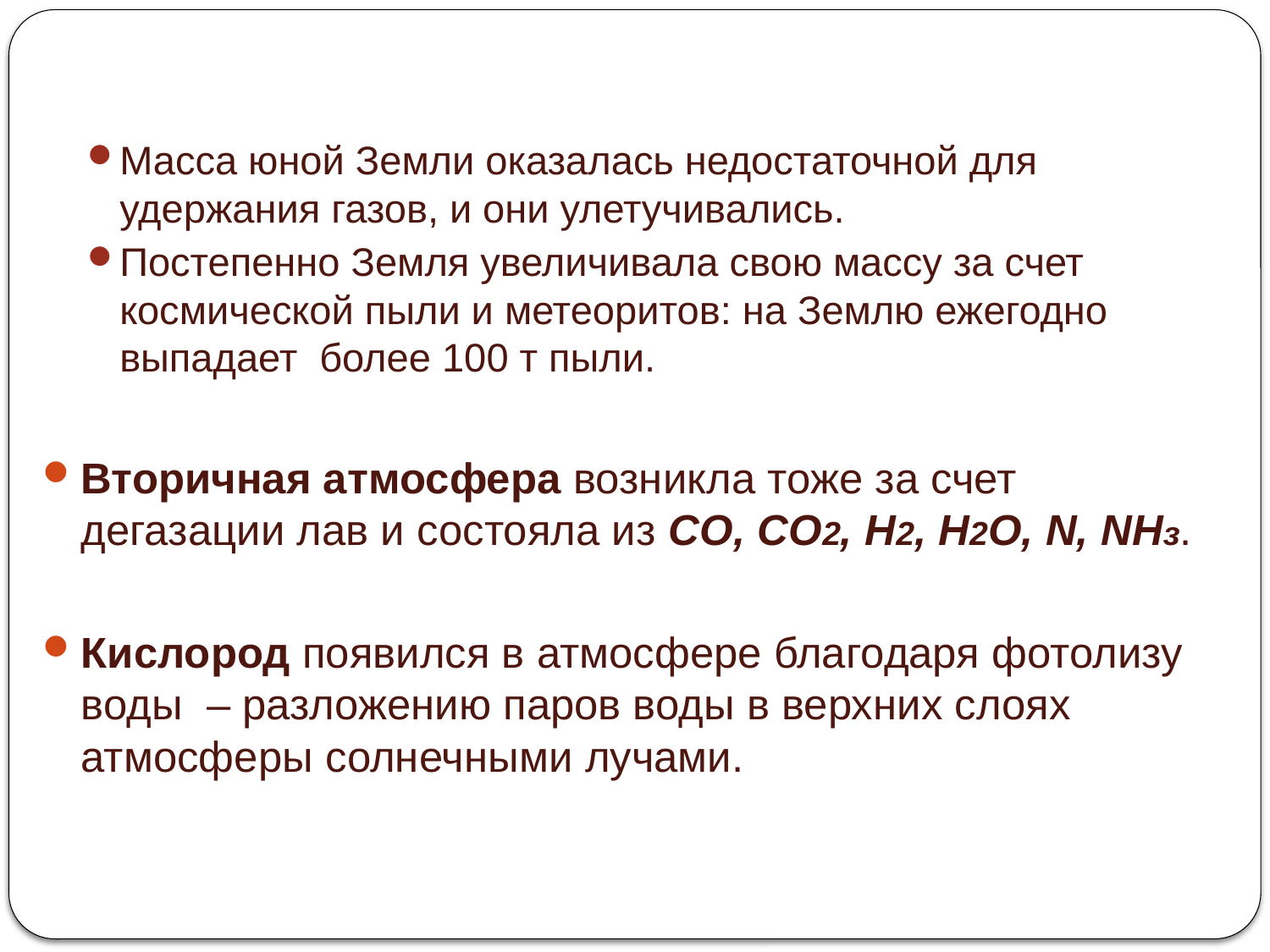

Масса юной Земли оказалась недостаточной для удержания газов, и они улетучивались.
Постепенно Земля увеличивала свою массу за счет космической пыли и метеоритов: на Землю ежегодно выпадает  более 100 т пыли.

Вторичная атмосфера возникла тоже за счет дегазации лав и состояла из СО, СО2, Н2, Н2О, N, NНз.

Кислород появился в атмосфере благодаря фотолизу воды  – разложению паров воды в верхних слоях атмосферы солнечными лучами.